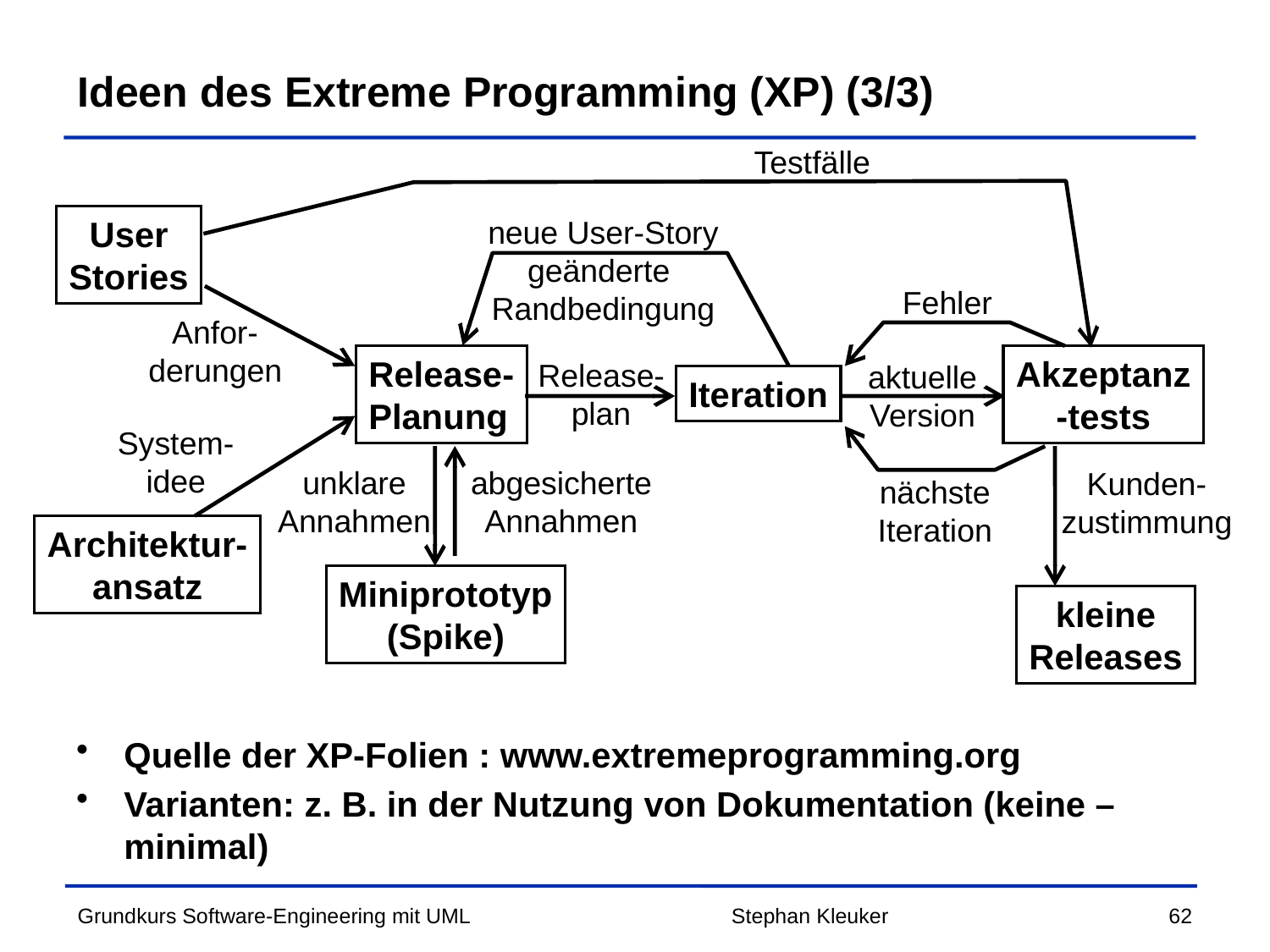

# Ideen des Extreme Programming (XP) (3/3)
Testfälle

User
Stories
neue User-Story
geänderte
Randbedingung

Fehler

Anfor-
derungen

Release-
Planung
Akzeptanz
-tests
Release-
plan
aktuelle
Version
Iteration

System-
idee

unklare
Annahmen
abgesicherte
Annahmen
Kunden-
zustimmung
nächste
Iteration
Architektur-
ansatz
Miniprototyp
(Spike)
kleine
Releases
Quelle der XP-Folien : www.extremeprogramming.org
Varianten: z. B. in der Nutzung von Dokumentation (keine – minimal)
Stephan Kleuker